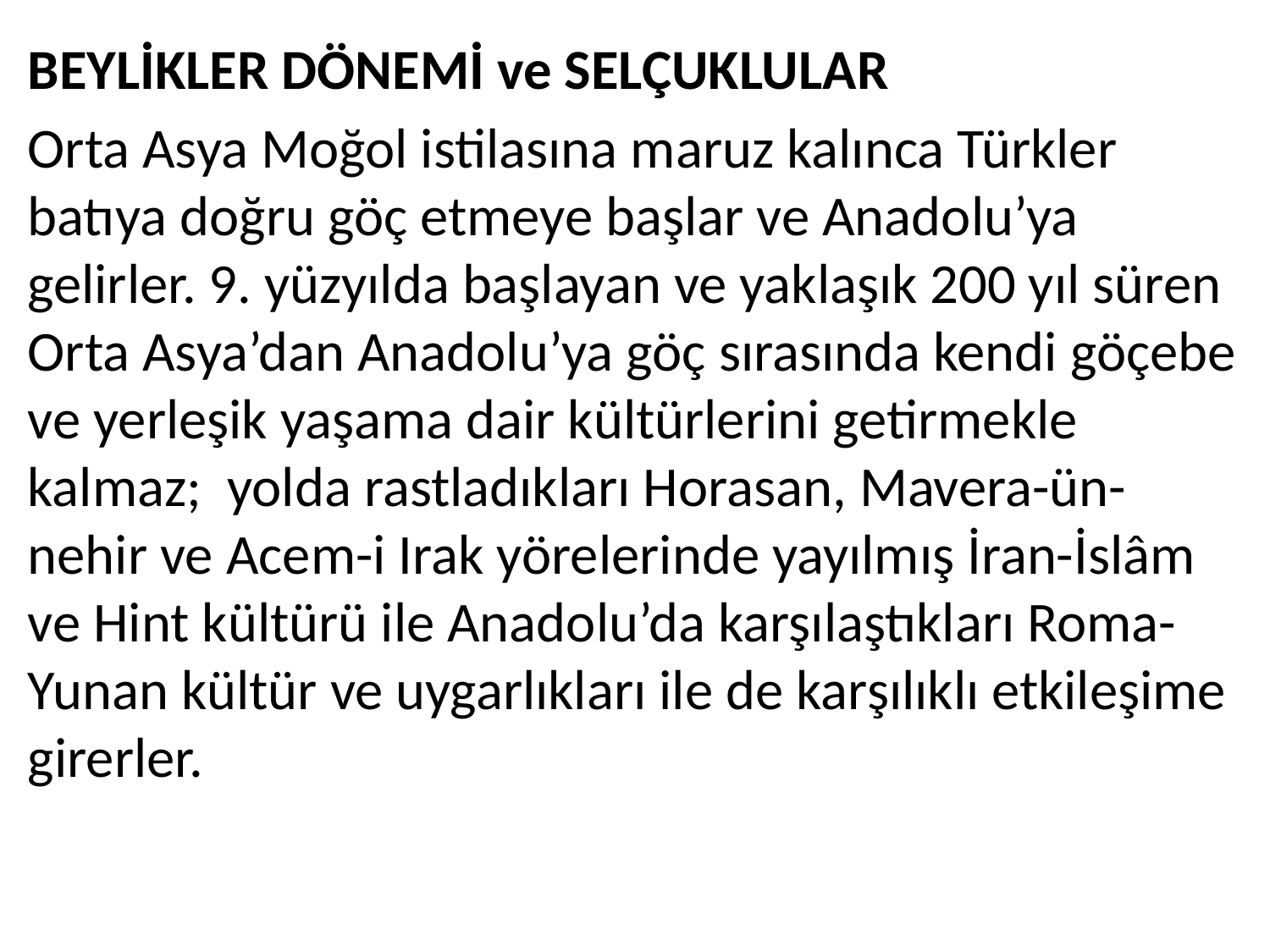

BEYLİKLER DÖNEMİ ve SELÇUKLULAR
Orta Asya Moğol istilasına maruz kalınca Türkler batıya doğru göç etmeye başlar ve Anadolu’ya gelirler. 9. yüzyılda başlayan ve yaklaşık 200 yıl süren Orta Asya’dan Anadolu’ya göç sırasında kendi göçebe ve yerleşik yaşama dair kültürlerini getirmekle kalmaz;  yolda rastladıkları Horasan, Mavera-ün-nehir ve Acem-i Irak yörelerinde yayılmış İran-İslâm ve Hint kültürü ile Anadolu’da karşılaştıkları Roma-Yunan kültür ve uygarlıkları ile de karşılıklı etkileşime girerler.